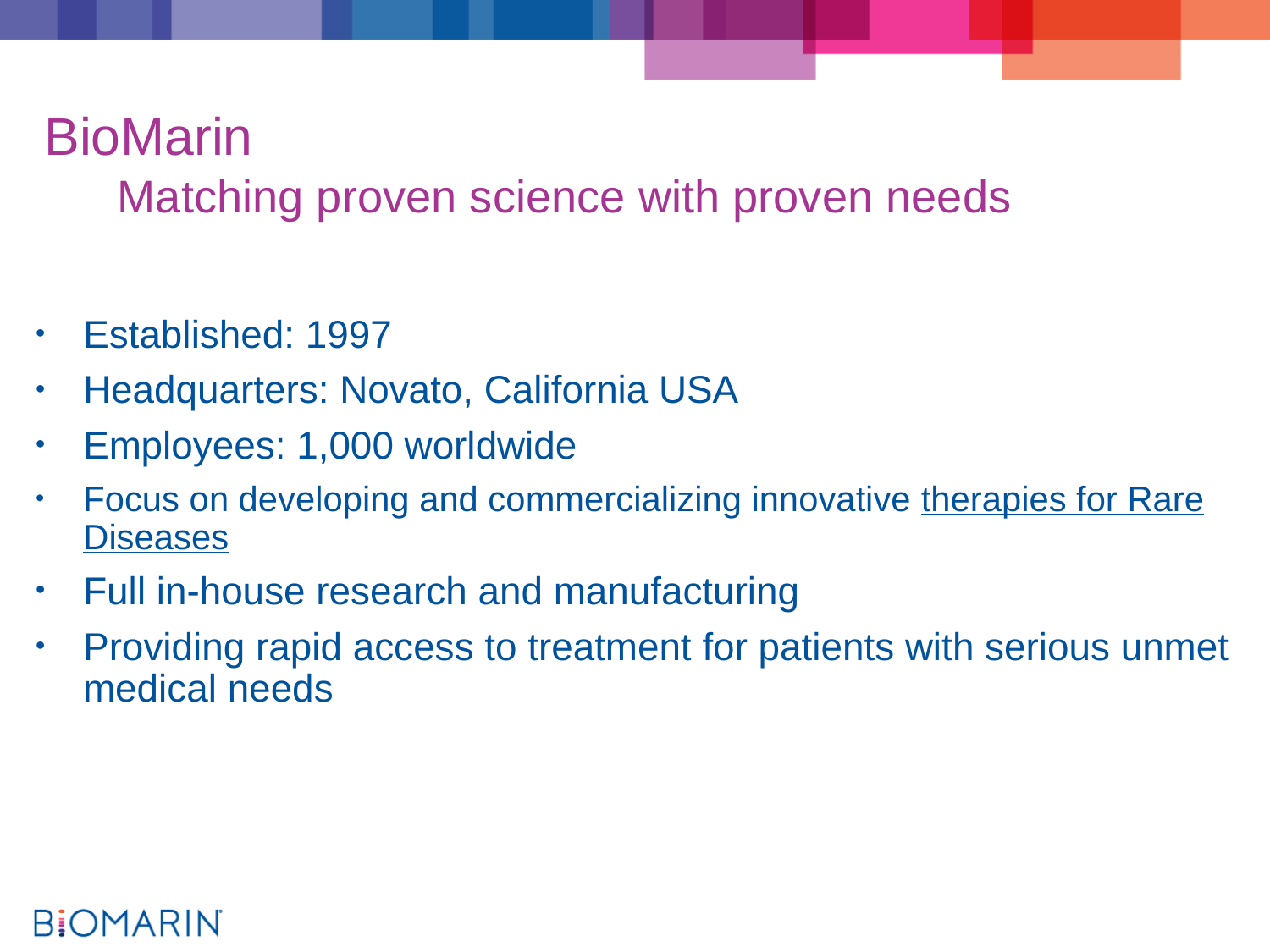

# BioMarin Matching proven science with proven needs
Established: 1997
Headquarters: Novato, California USA
Employees: 1,000 worldwide
Focus on developing and commercializing innovative therapies for Rare Diseases
Full in-house research and manufacturing
Providing rapid access to treatment for patients with serious unmet medical needs